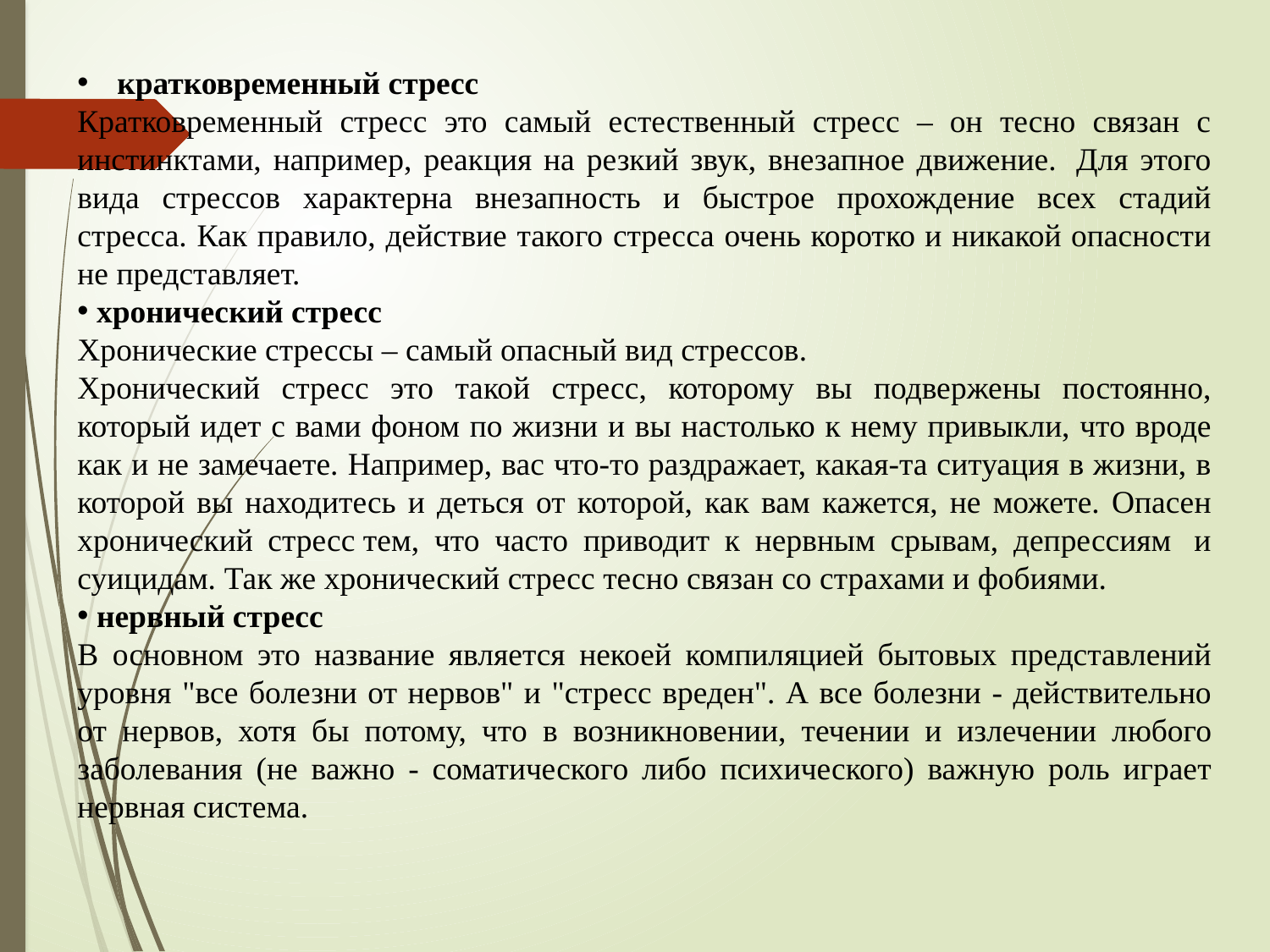

кратковременный стресс
Кратковременный стресс это самый естественный стресс – он тесно связан с инстинктами, например, реакция на резкий звук, внезапное движение.  Для этого вида стрессов характерна внезапность и быстрое прохождение всех стадий стресса. Как правило, действие такого стресса очень коротко и никакой опасности не представляет.
 хронический стресс
Хронические стрессы – самый опасный вид стрессов.
Хронический стресс это такой стресс, которому вы подвержены постоянно, который идет с вами фоном по жизни и вы настолько к нему привыкли, что вроде как и не замечаете. Например, вас что-то раздражает, какая-та ситуация в жизни, в которой вы находитесь и деться от которой, как вам кажется, не можете. Опасен хронический стресс тем, что часто приводит к нервным срывам, депрессиям  и суицидам. Так же хронический стресс тесно связан со страхами и фобиями.
 нервный стресс
В основном это название является некоей компиляцией бытовых представлений уровня "все болезни от нервов" и "стресс вреден". А все болезни - действительно от нервов, хотя бы потому, что в возникновении, течении и излечении любого заболевания (не важно - соматического либо психического) важную роль играет нервная система.